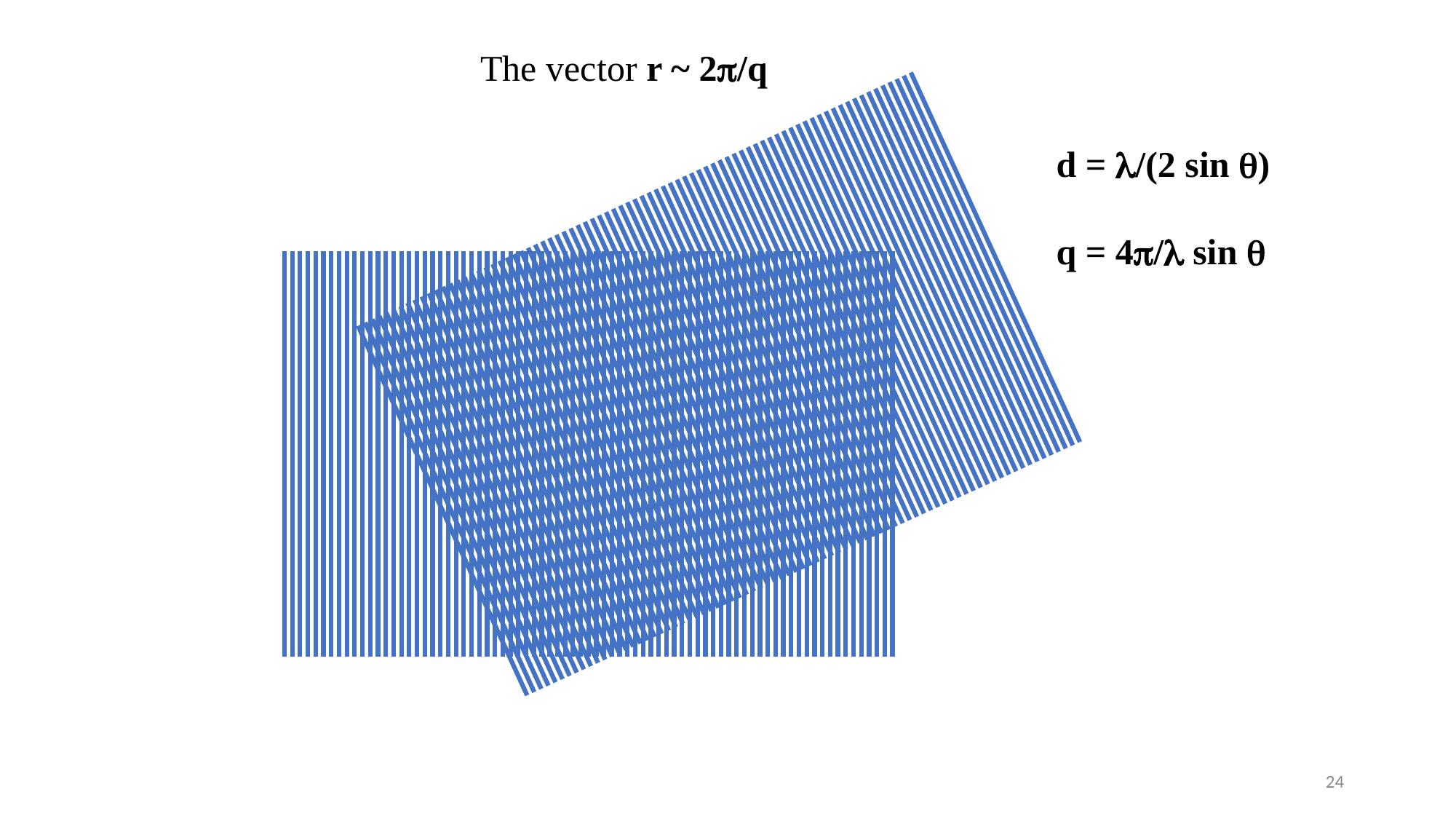

The vector r ~ 2π/q
d = λ/(2 sin θ)

q = 4π/λ sin θ
24